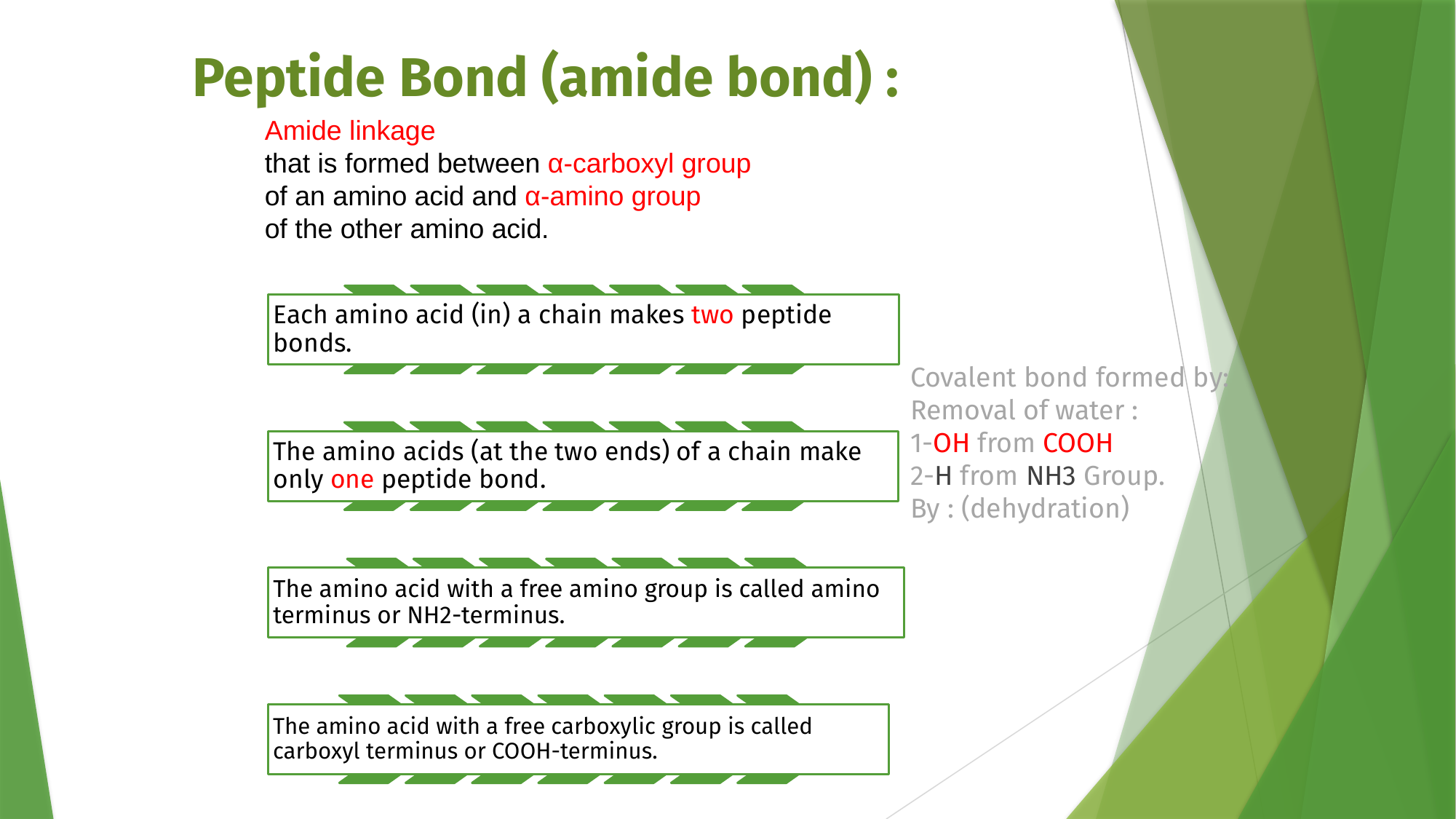

# Peptide Bond (amide bond) :
Amide linkage
that is formed between α-carboxyl group
of an amino acid and α-amino group
of the other amino acid.

Each amino acid (in) a chain makes two peptide bonds.

The amino acids (at the two ends) of a chain make only one peptide bond.

The amino acid with a free amino group is called amino terminus or NH2-terminus.

The amino acid with a free carboxylic group is called carboxyl terminus or COOH-terminus.
Covalent bond formed by:
Removal of water :
1-OH from COOH
2-H from NH3 Group.
By : (dehydration)